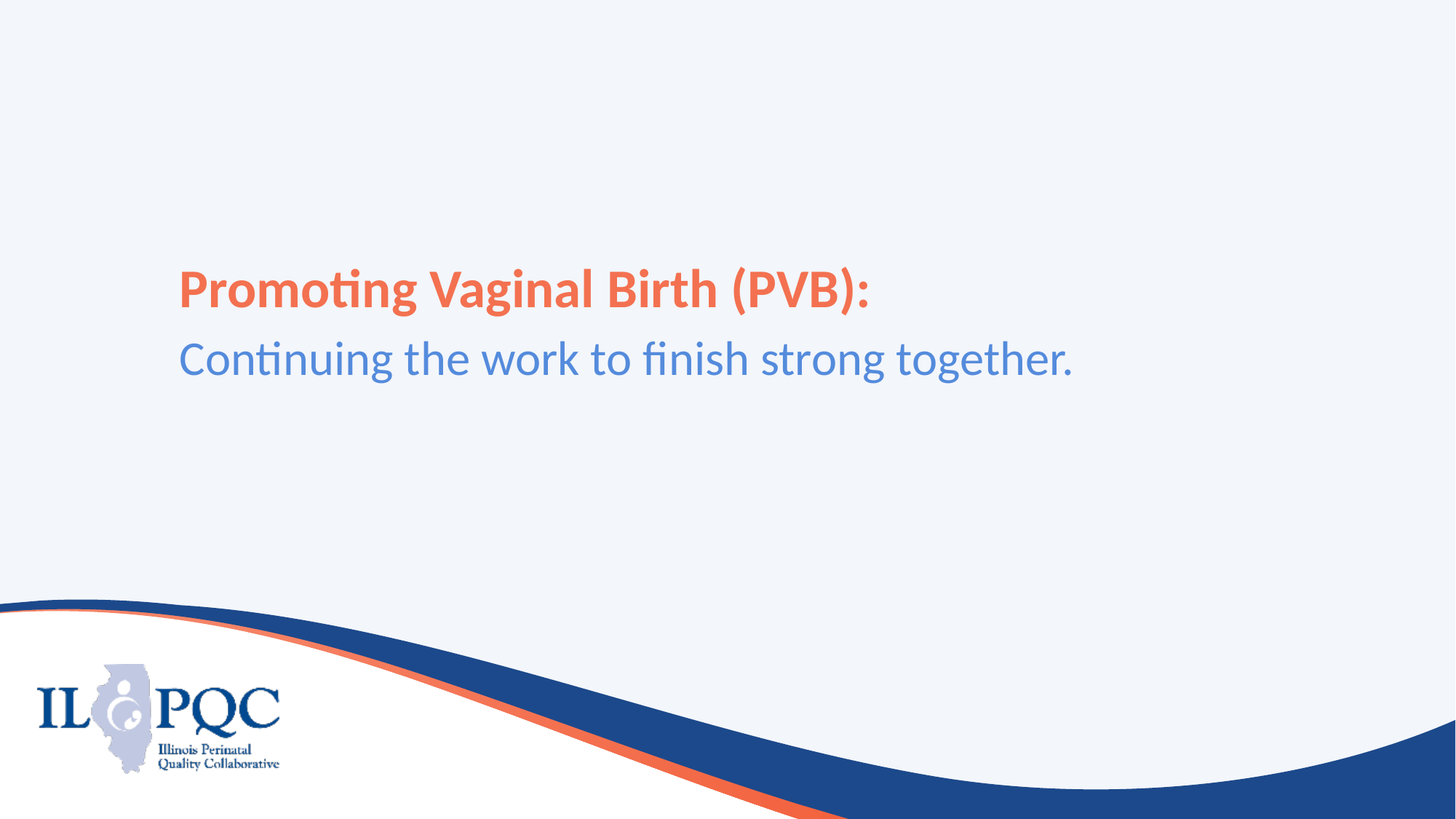

# Promoting Vaginal Birth (PVB):
Continuing the work to finish strong together.